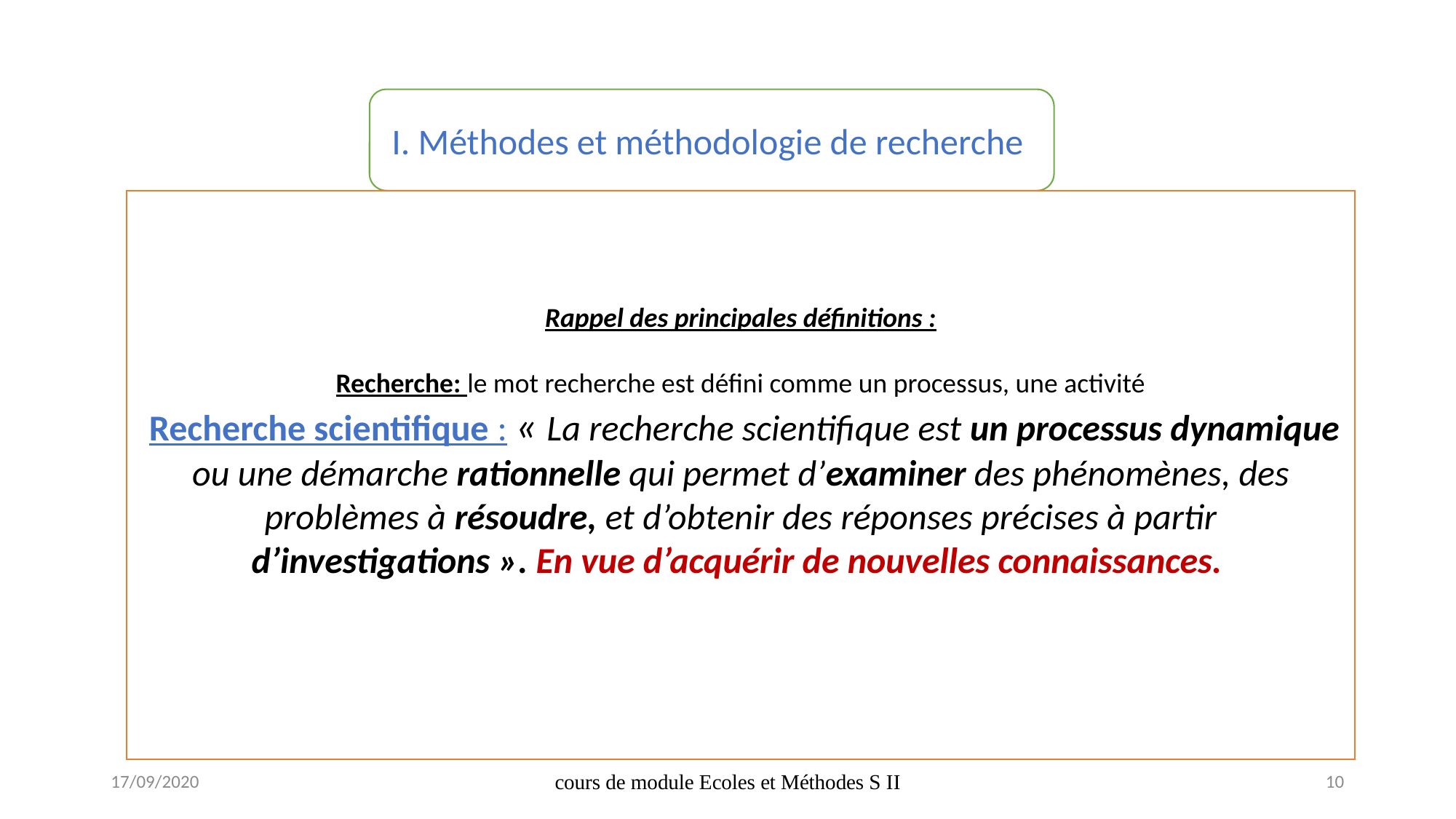

I. Méthodes et méthodologie de recherche
Rappel des principales définitions :

Recherche: le mot recherche est défini comme un processus, une activité
 Recherche scientifique : « La recherche scientifique est un processus dynamique ou une démarche rationnelle qui permet d’examiner des phénomènes, des problèmes à résoudre, et d’obtenir des réponses précises à partir d’investigations ». En vue d’acquérir de nouvelles connaissances.

17/09/2020
cours de module Ecoles et Méthodes S II
10